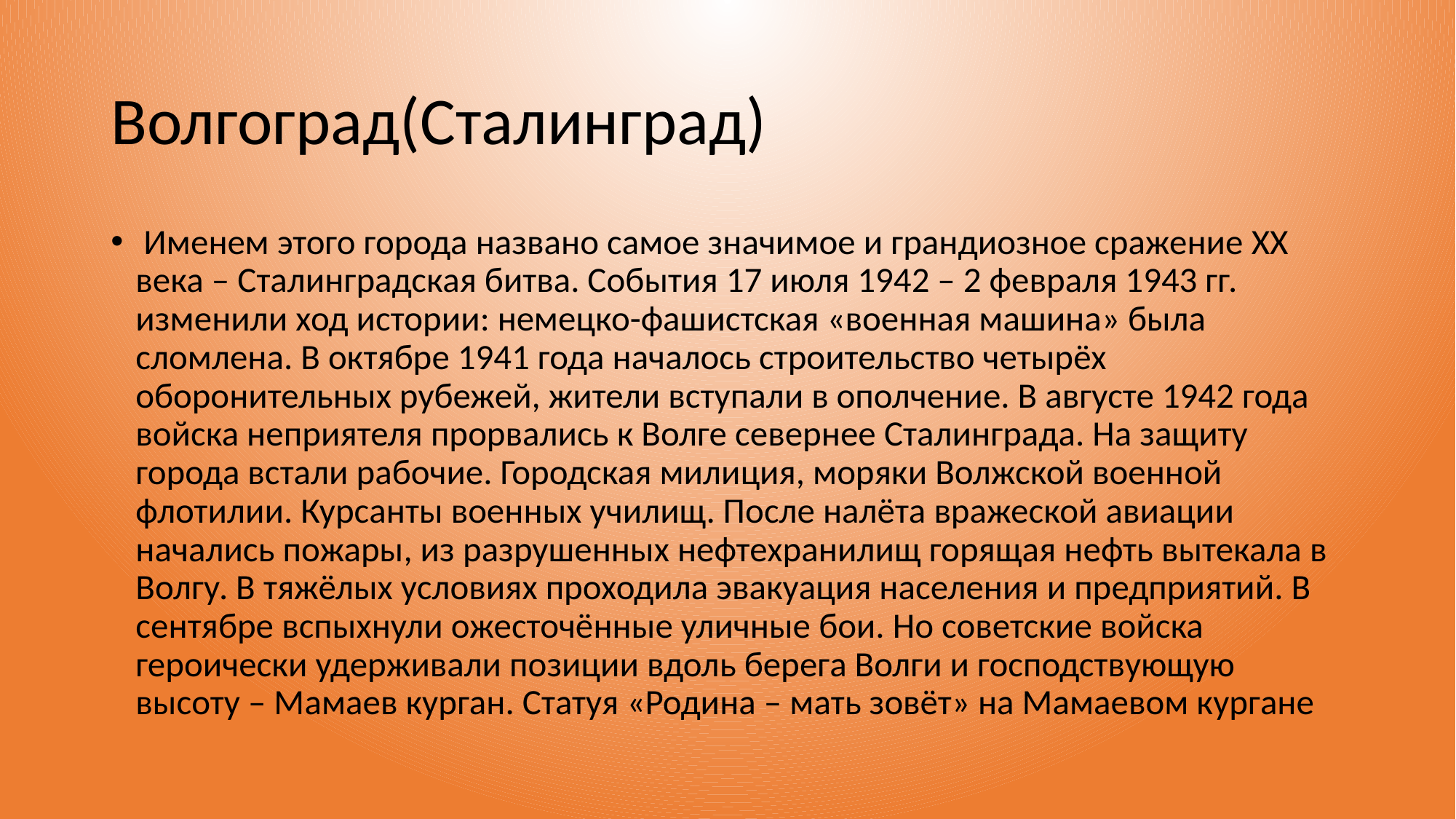

# Волгоград(Сталинград)
 Именем этого города названо самое значимое и грандиозное сражение XX века – Сталинградская битва. События 17 июля 1942 – 2 февраля 1943 гг. изменили ход истории: немецко-фашистская «военная машина» была сломлена. В октябре 1941 года началось строительство четырёх оборонительных рубежей, жители вступали в ополчение. В августе 1942 года войска неприятеля прорвались к Волге севернее Сталинграда. На защиту города встали рабочие. Городская милиция, моряки Волжской военной флотилии. Курсанты военных училищ. После налёта вражеской авиации начались пожары, из разрушенных нефтехранилищ горящая нефть вытекала в Волгу. В тяжёлых условиях проходила эвакуация населения и предприятий. В сентябре вспыхнули ожесточённые уличные бои. Но советские войска героически удерживали позиции вдоль берега Волги и господствующую высоту – Мамаев курган. Статуя «Родина – мать зовёт» на Мамаевом кургане